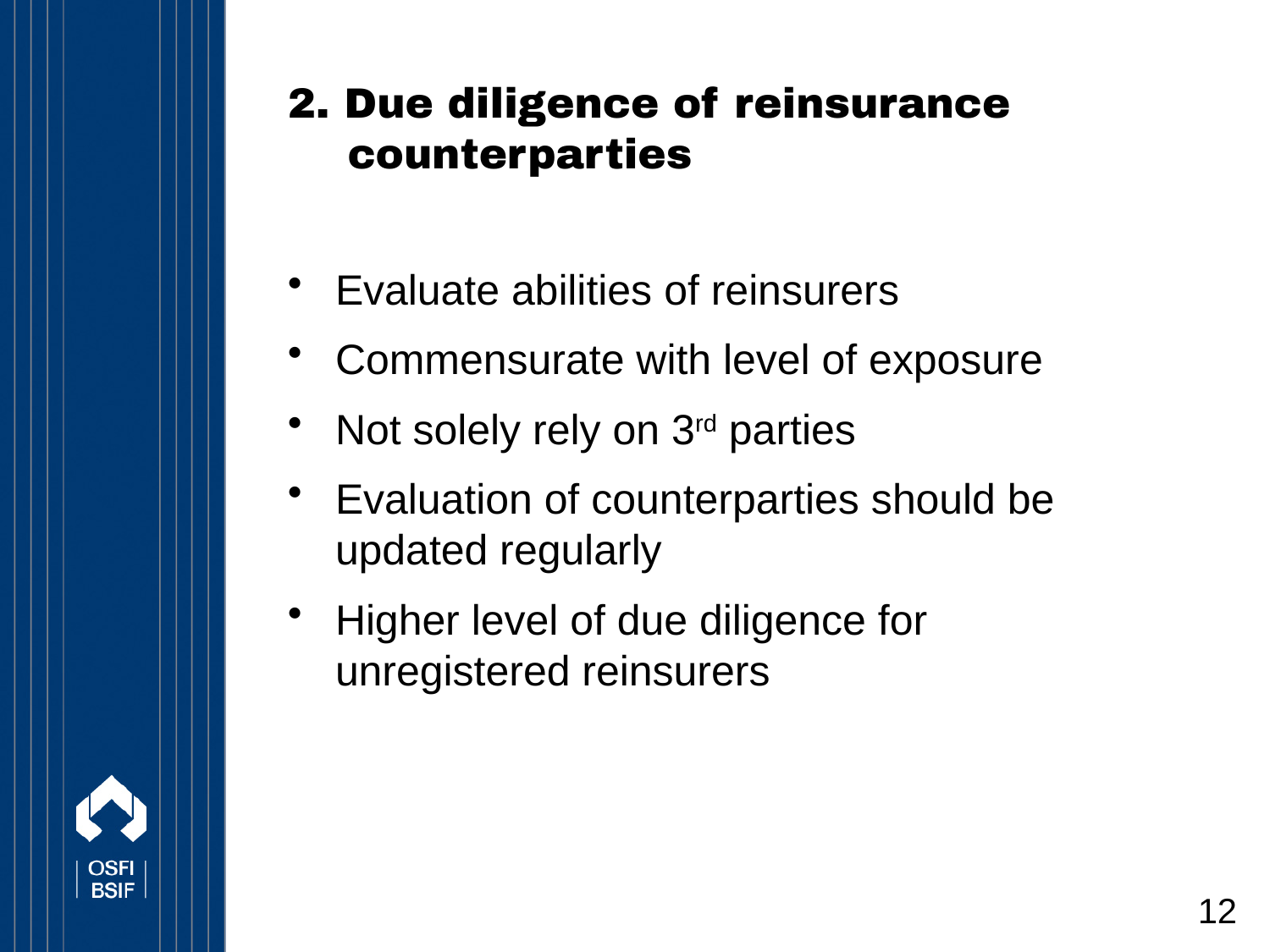

# 2. Due diligence of reinsurance counterparties
Evaluate abilities of reinsurers
Commensurate with level of exposure
Not solely rely on 3rd parties
Evaluation of counterparties should be updated regularly
Higher level of due diligence for unregistered reinsurers